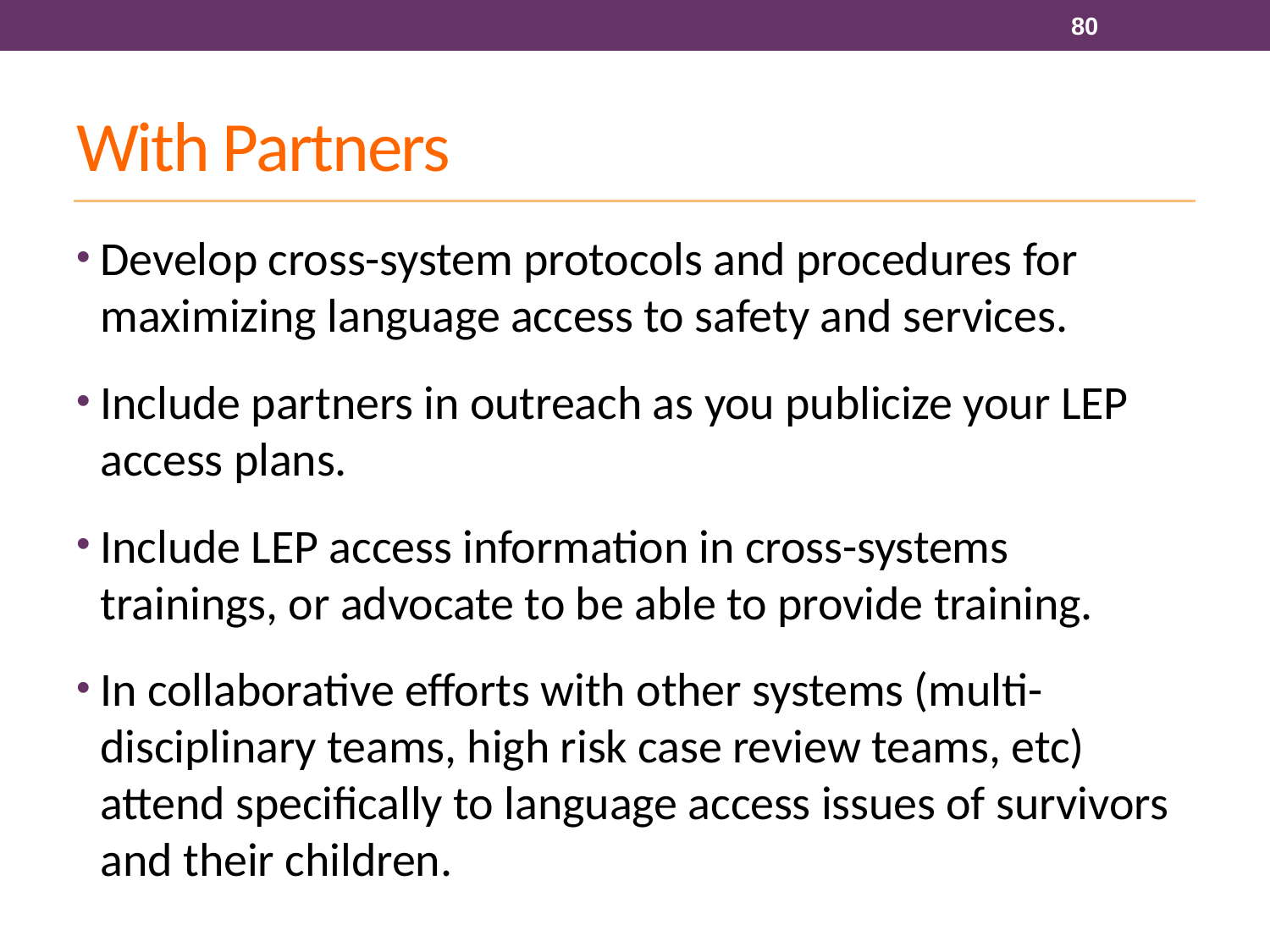

80
# With Partners
Develop cross-system protocols and procedures for maximizing language access to safety and services.
Include partners in outreach as you publicize your LEP access plans.
Include LEP access information in cross-systems trainings, or advocate to be able to provide training.
In collaborative efforts with other systems (multi-disciplinary teams, high risk case review teams, etc) attend specifically to language access issues of survivors and their children.